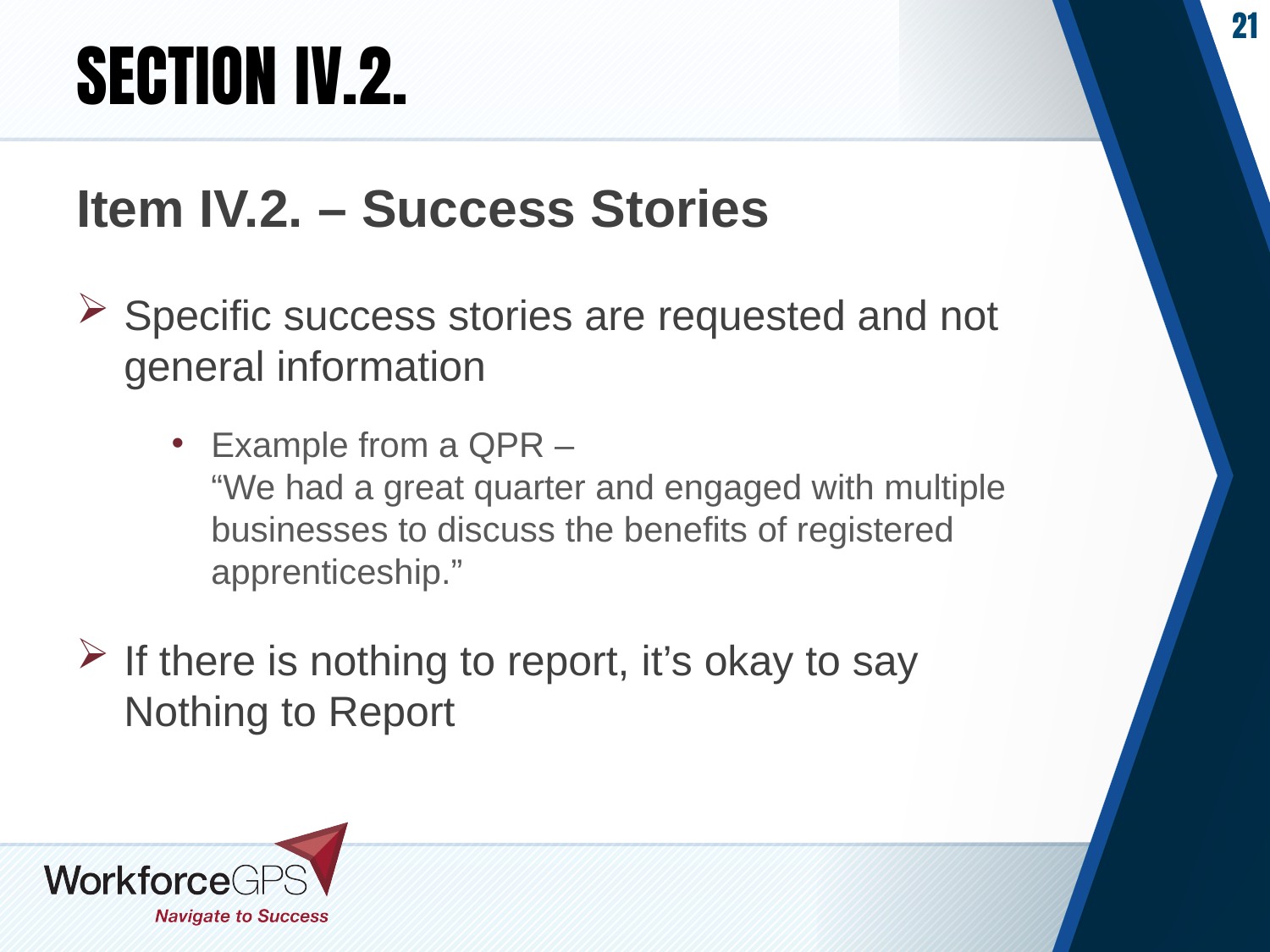

# Section IV.2.
Item IV.2. – Success Stories
Specific success stories are requested and not general information
Example from a QPR –
“We had a great quarter and engaged with multiple businesses to discuss the benefits of registered apprenticeship.”
If there is nothing to report, it’s okay to say Nothing to Report